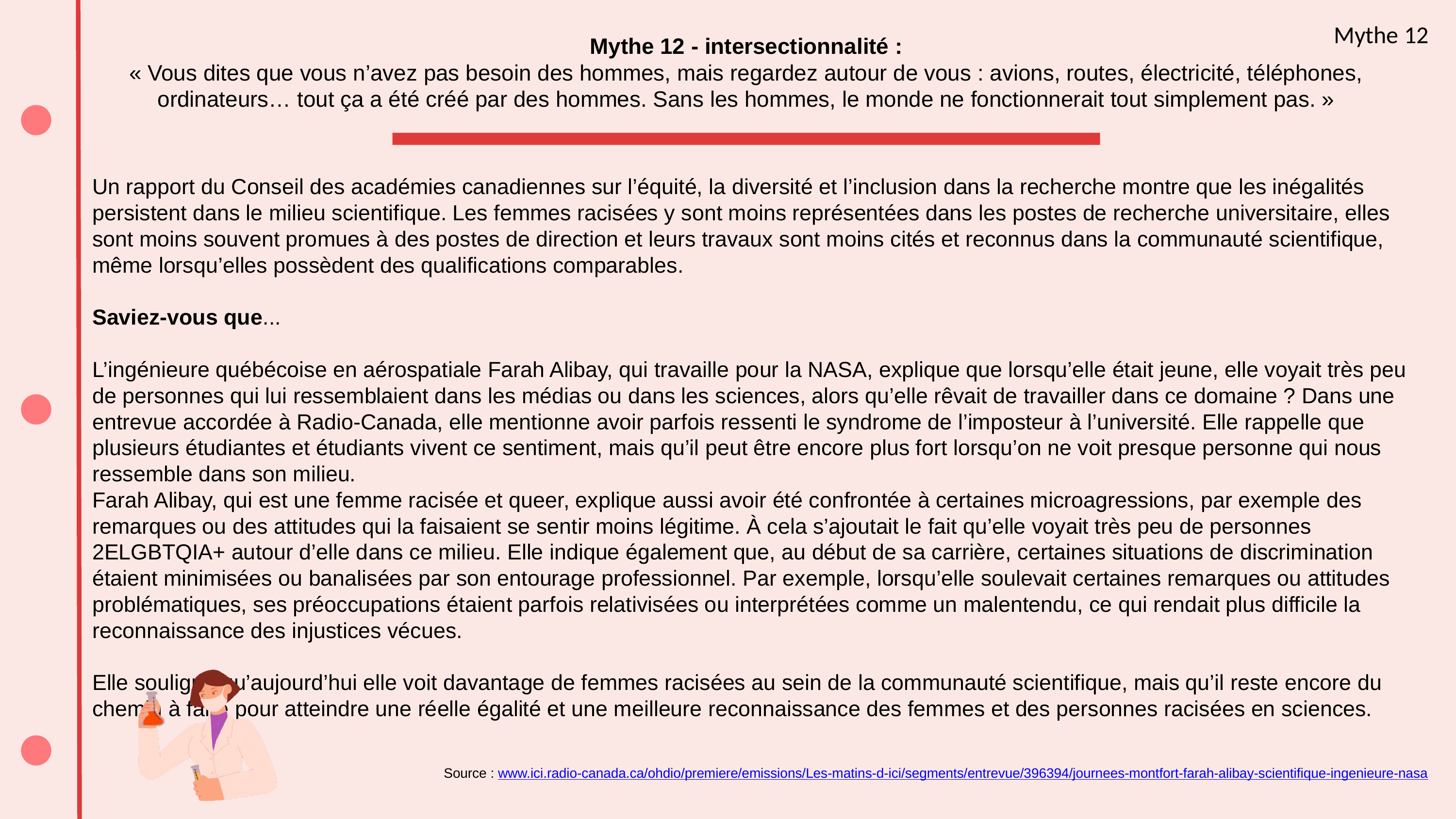

Mythe 12 - intersectionnalité :
« Vous dites que vous n’avez pas besoin des hommes, mais regardez autour de vous : avions, routes, électricité, téléphones, ordinateurs… tout ça a été créé par des hommes. Sans les hommes, le monde ne fonctionnerait tout simplement pas. »
Mythe 12

Un rapport du Conseil des académies canadiennes sur l’équité, la diversité et l’inclusion dans la recherche montre que les inégalités persistent dans le milieu scientifique. Les femmes racisées y sont moins représentées dans les postes de recherche universitaire, elles sont moins souvent promues à des postes de direction et leurs travaux sont moins cités et reconnus dans la communauté scientifique, même lorsqu’elles possèdent des qualifications comparables.

Saviez-vous que...
L’ingénieure québécoise en aérospatiale Farah Alibay, qui travaille pour la NASA, explique que lorsqu’elle était jeune, elle voyait très peu de personnes qui lui ressemblaient dans les médias ou dans les sciences, alors qu’elle rêvait de travailler dans ce domaine ? Dans une entrevue accordée à Radio-Canada, elle mentionne avoir parfois ressenti le syndrome de l’imposteur à l’université. Elle rappelle que plusieurs étudiantes et étudiants vivent ce sentiment, mais qu’il peut être encore plus fort lorsqu’on ne voit presque personne qui nous ressemble dans son milieu.
Farah Alibay, qui est une femme racisée et queer, explique aussi avoir été confrontée à certaines microagressions, par exemple des remarques ou des attitudes qui la faisaient se sentir moins légitime. À cela s’ajoutait le fait qu’elle voyait très peu de personnes 2ELGBTQIA+ autour d’elle dans ce milieu. Elle indique également que, au début de sa carrière, certaines situations de discrimination étaient minimisées ou banalisées par son entourage professionnel. Par exemple, lorsqu’elle soulevait certaines remarques ou attitudes problématiques, ses préoccupations étaient parfois relativisées ou interprétées comme un malentendu, ce qui rendait plus difficile la reconnaissance des injustices vécues.

Elle souligne qu’aujourd’hui elle voit davantage de femmes racisées au sein de la communauté scientifique, mais qu’il reste encore du chemin à faire pour atteindre une réelle égalité et une meilleure reconnaissance des femmes et des personnes racisées en sciences.

Source : www.ici.radio-canada.ca/ohdio/premiere/emissions/Les-matins-d-ici/segments/entrevue/396394/journees-montfort-farah-alibay-scientifique-ingenieure-nasa